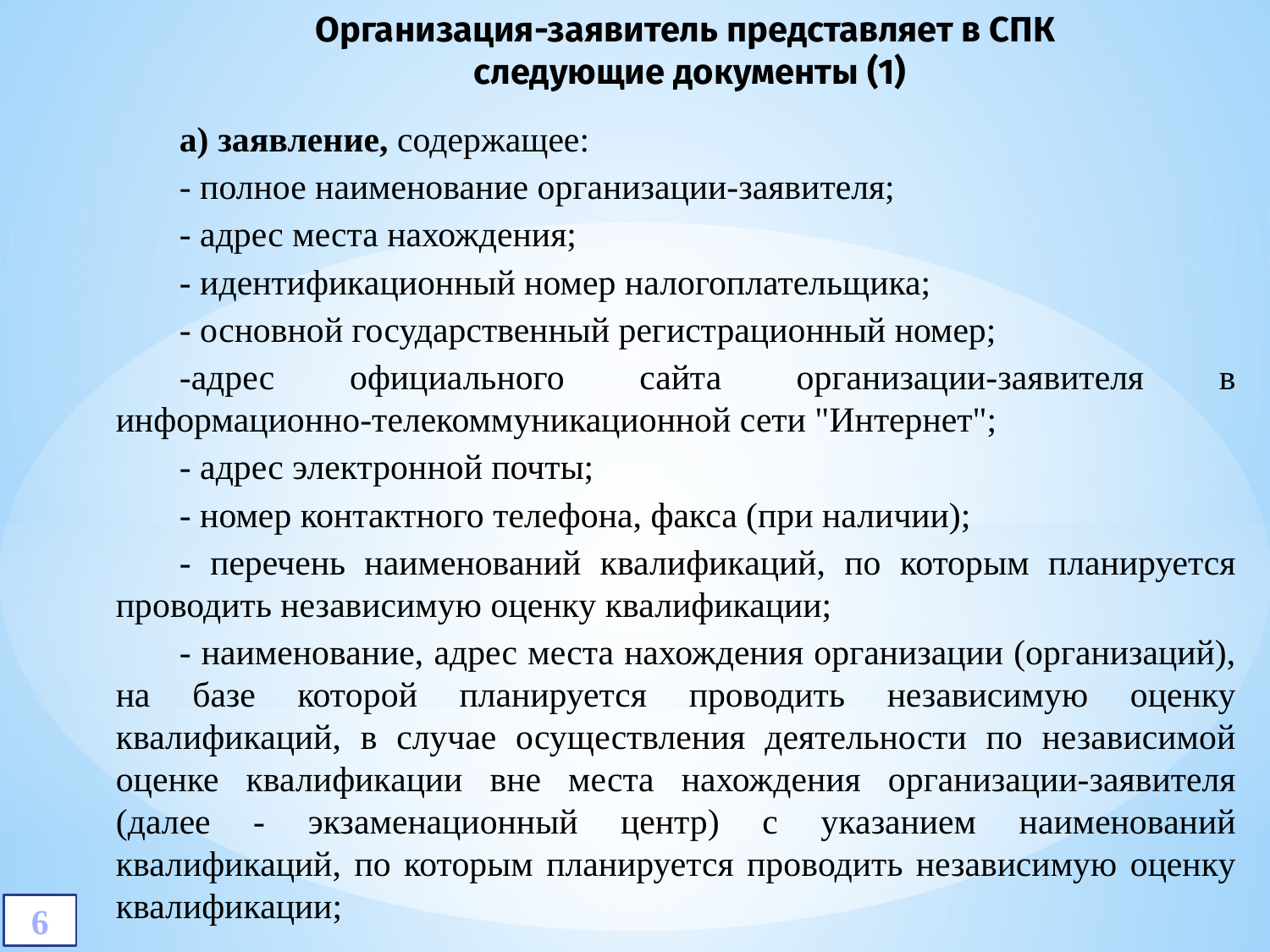

# Организация-заявитель представляет в СПК следующие документы (1)
а) заявление, содержащее:
- полное наименование организации-заявителя;
- адрес места нахождения;
- идентификационный номер налогоплательщика;
- основной государственный регистрационный номер;
-адрес официального сайта организации-заявителя в информационно-телекоммуникационной сети "Интернет";
- адрес электронной почты;
- номер контактного телефона, факса (при наличии);
- перечень наименований квалификаций, по которым планируется проводить независимую оценку квалификации;
- наименование, адрес места нахождения организации (организаций), на базе которой планируется проводить независимую оценку квалификаций, в случае осуществления деятельности по независимой оценке квалификации вне места нахождения организации-заявителя (далее - экзаменационный центр) с указанием наименований квалификаций, по которым планируется проводить независимую оценку квалификации;
6